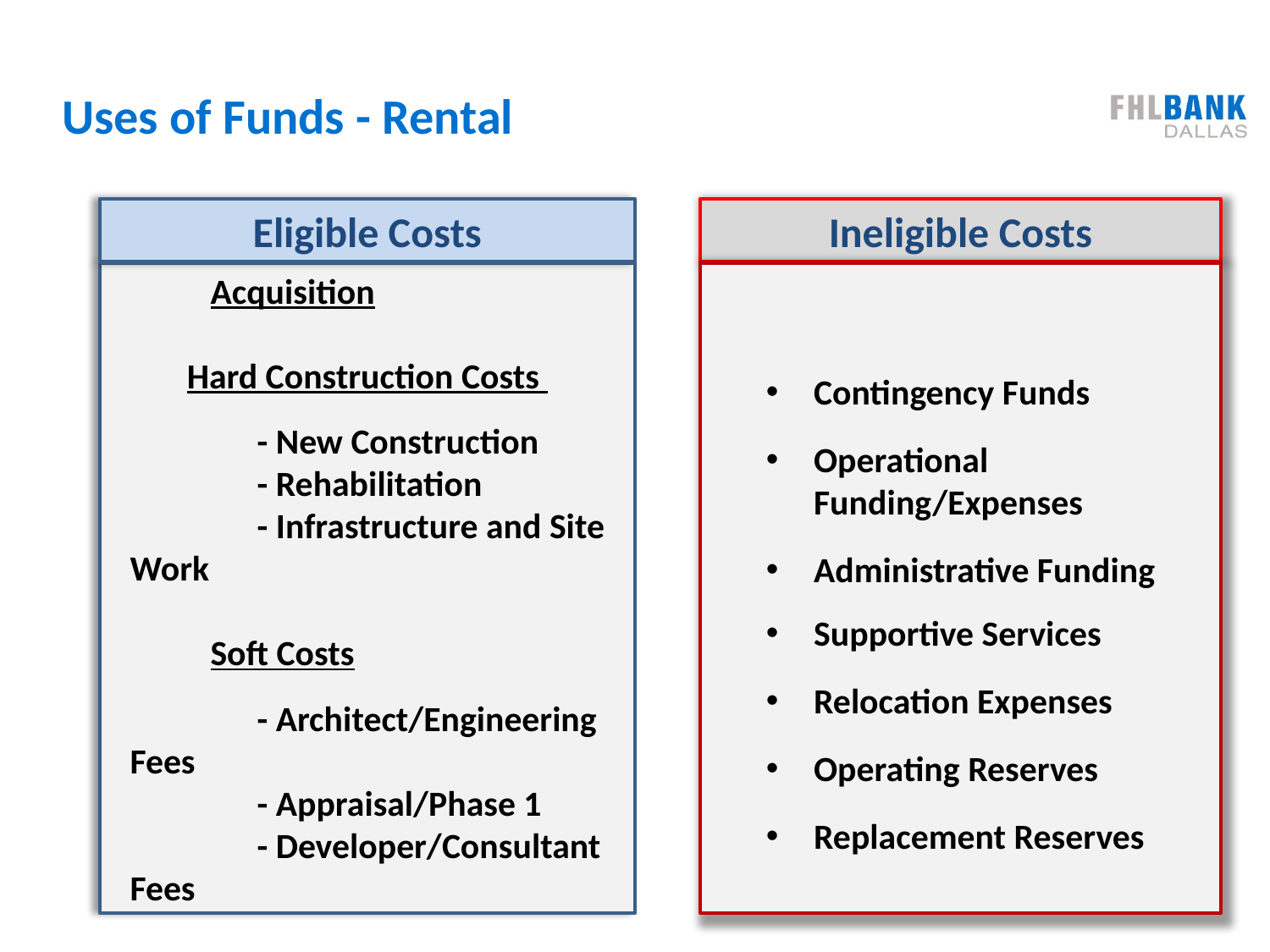

# Uses of Funds - Rental
Eligible Costs
Ineligible Costs

Contingency Funds

Operational Funding/Expenses

Administrative Funding

Supportive Services

Relocation Expenses

Operating Reserves

Replacement Reserves
          Acquisition

Hard Construction Costs

	- New Construction
	- Rehabilitation
	- Infrastructure and Site Work

          Soft Costs

	- Architect/Engineering Fees
	- Appraisal/Phase 1
	- Developer/Consultant Fees